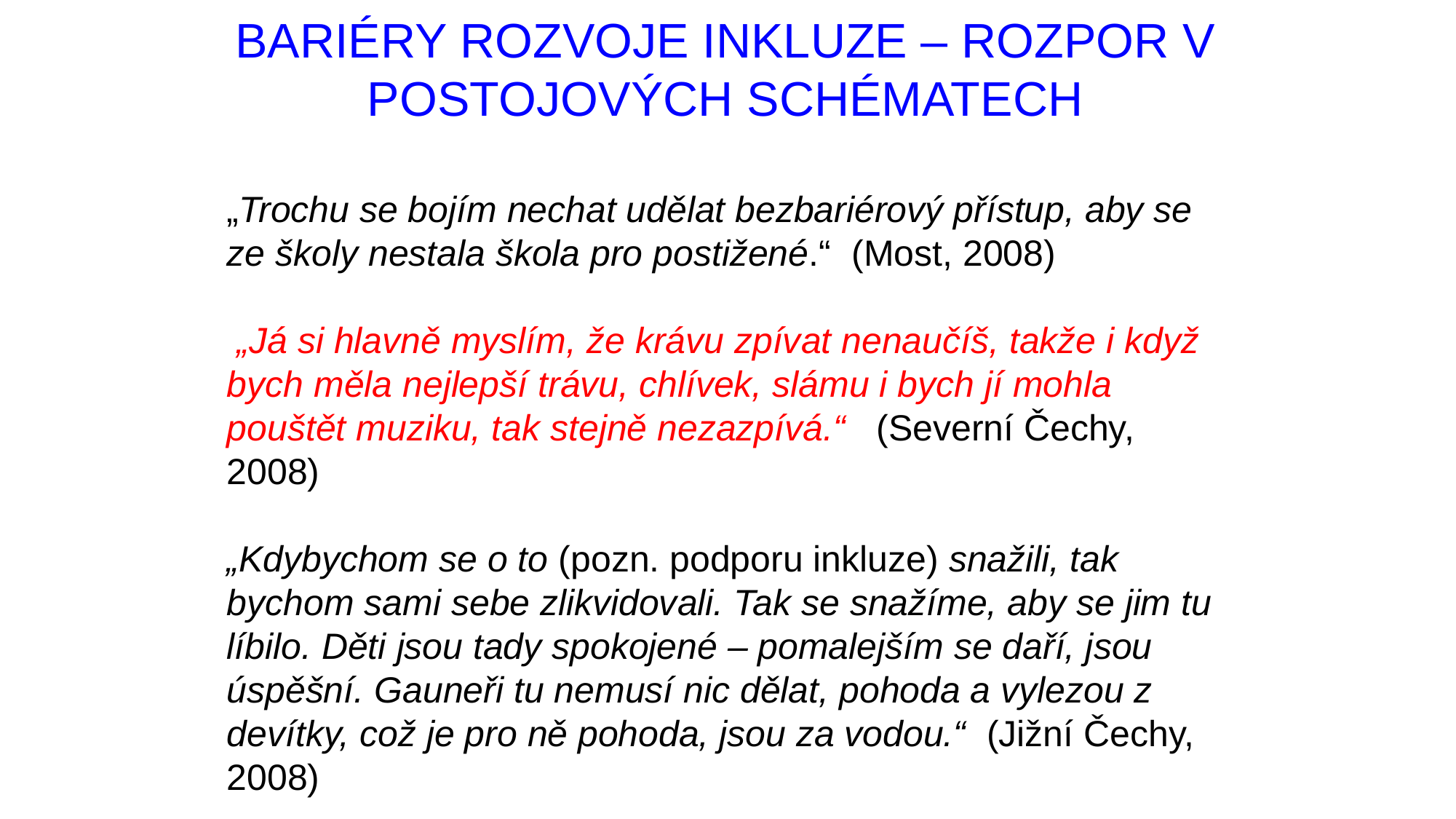

Bariéry rozvoje inkluze – rozpor v postojových schématech
„Trochu se bojím nechat udělat bezbariérový přístup, aby se ze školy nestala škola pro postižené.“  (Most, 2008)

 „Já si hlavně myslím, že krávu zpívat nenaučíš, takže i když bych měla nejlepší trávu, chlívek, slámu i bych jí mohla pouštět muziku, tak stejně nezazpívá.“   (Severní Čechy, 2008)

„Kdybychom se o to (pozn. podporu inkluze) snažili, tak bychom sami sebe zlikvidovali. Tak se snažíme, aby se jim tu líbilo. Děti jsou tady spokojené – pomalejším se daří, jsou úspěšní. Gauneři tu nemusí nic dělat, pohoda a vylezou z devítky, což je pro ně pohoda, jsou za vodou.“  (Jižní Čechy, 2008)